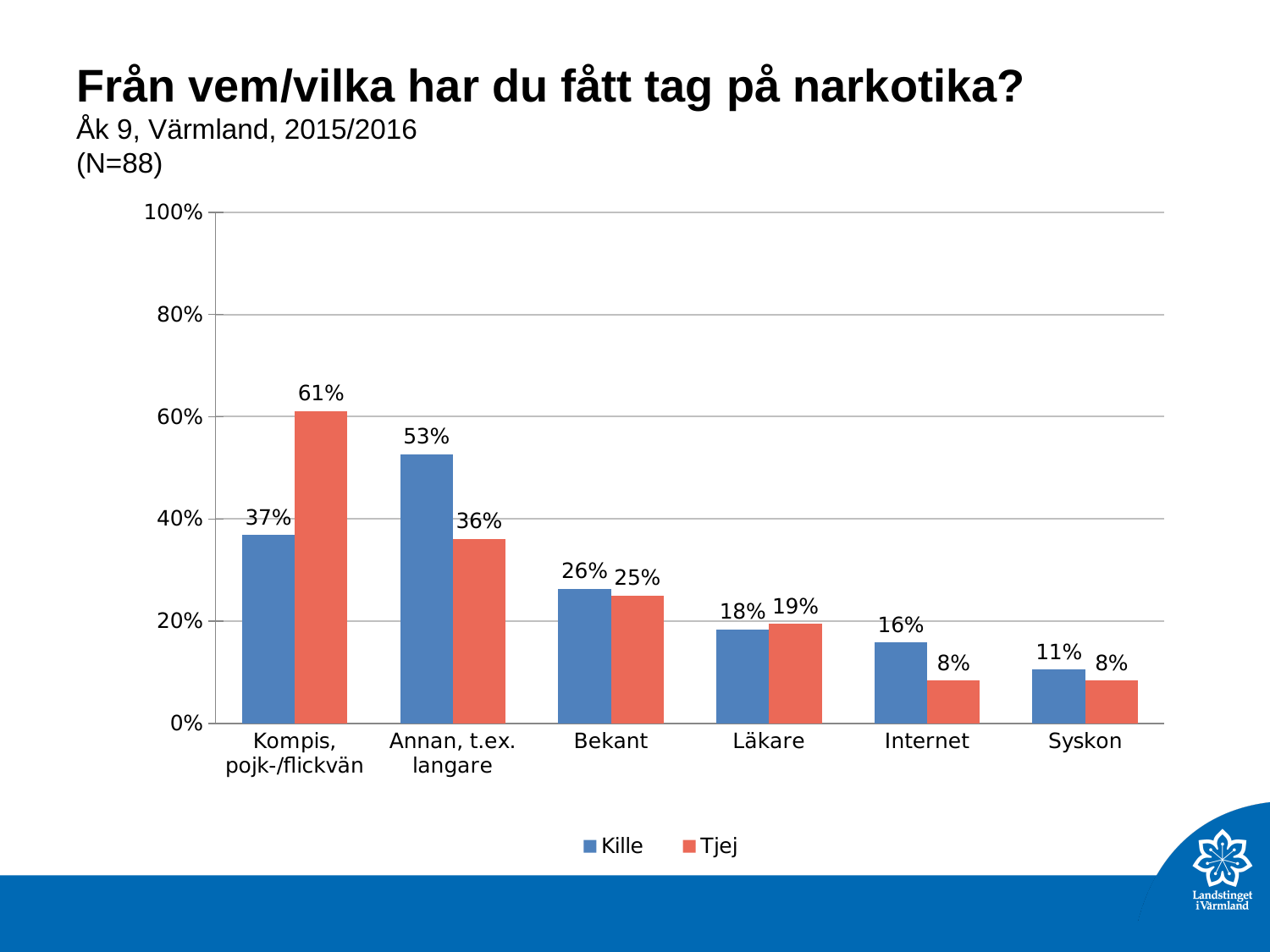

# Från vem/vilka har du fått tag på narkotika? Åk 9, Värmland, 2015/2016 (N=88)

### Chart

| Category | Kille | Tjej |
|---|---|---|
| Kompis, pojk-/flickvän | 0.368421 | 0.6111111 |
| Annan, t.ex. langare | 0.5263158 | 0.3611111 |
| Bekant | 0.2631579 | 0.25 |
| Läkare | 0.1842105 | 0.1944444 |
| Internet | 0.1578947 | 0.08333334 |
| Syskon | 0.1052632 | 0.08333334 |